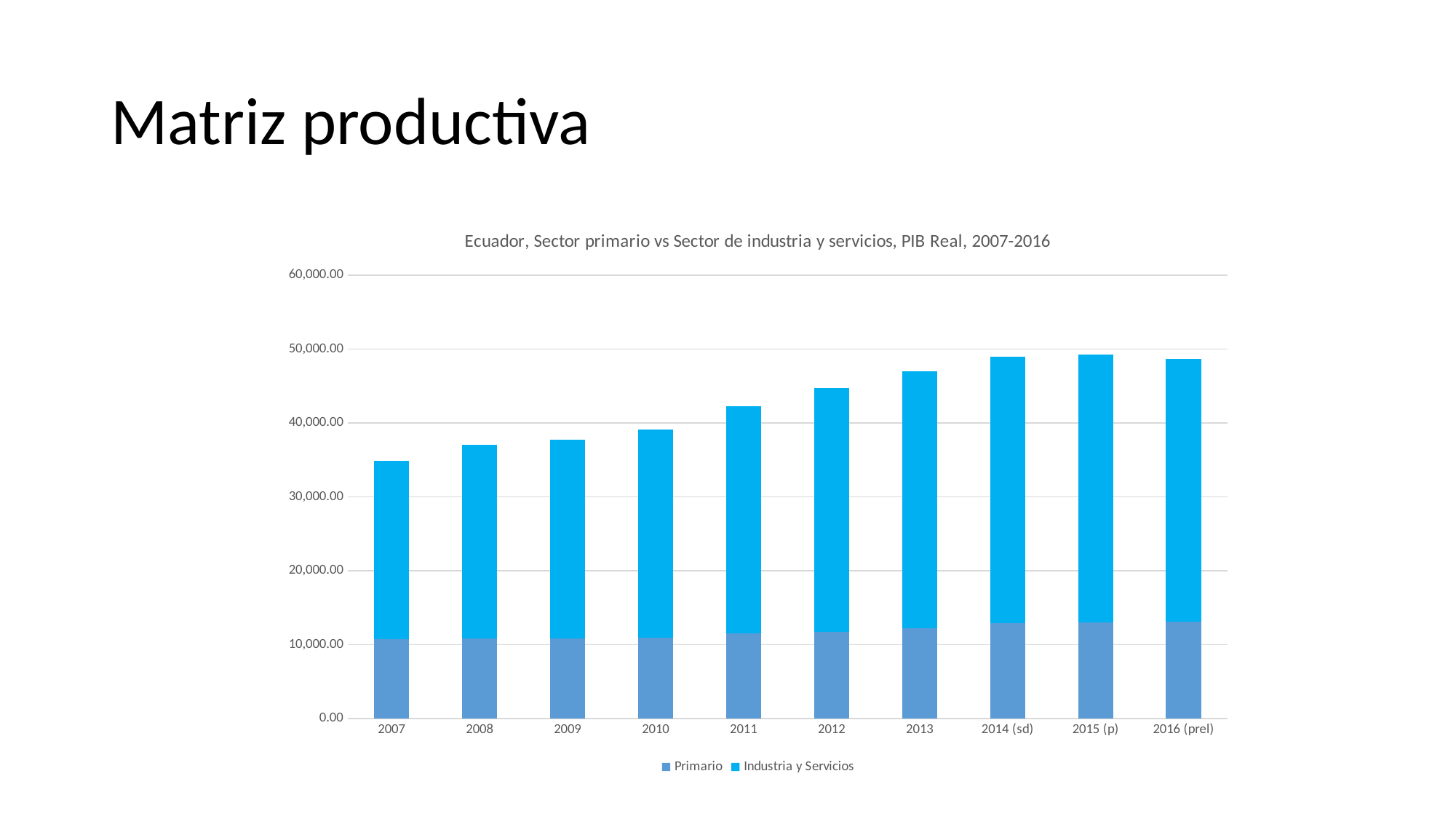

# Matriz productiva

### Chart: Ecuador, Sector primario vs Sector de industria y servicios, PIB Real, 2007-2016

| Category | Primario | Industria y Servicios |
|---|---|---|
| 2007 | 10742.236 | 24117.402 |
| 2008 | 10822.592 | 26217.138999999996 |
| 2009 | 10885.171999999999 | 26847.309999999998 |
| 2010 | 10928.930999999999 | 28200.367000000006 |
| 2011 | 11491.506 | 30743.875 |
| 2012 | 11691.001 | 33023.244999999995 |
| 2013 | 12232.946 | 34799.863999999994 |
| 2014 (sd) | 12895.619999999999 | 36075.455 |
| 2015 (p) | 13009.719000000001 | 36272.906 |
| 2016 (prel) | 13150.996 | 35481.890999999996 |